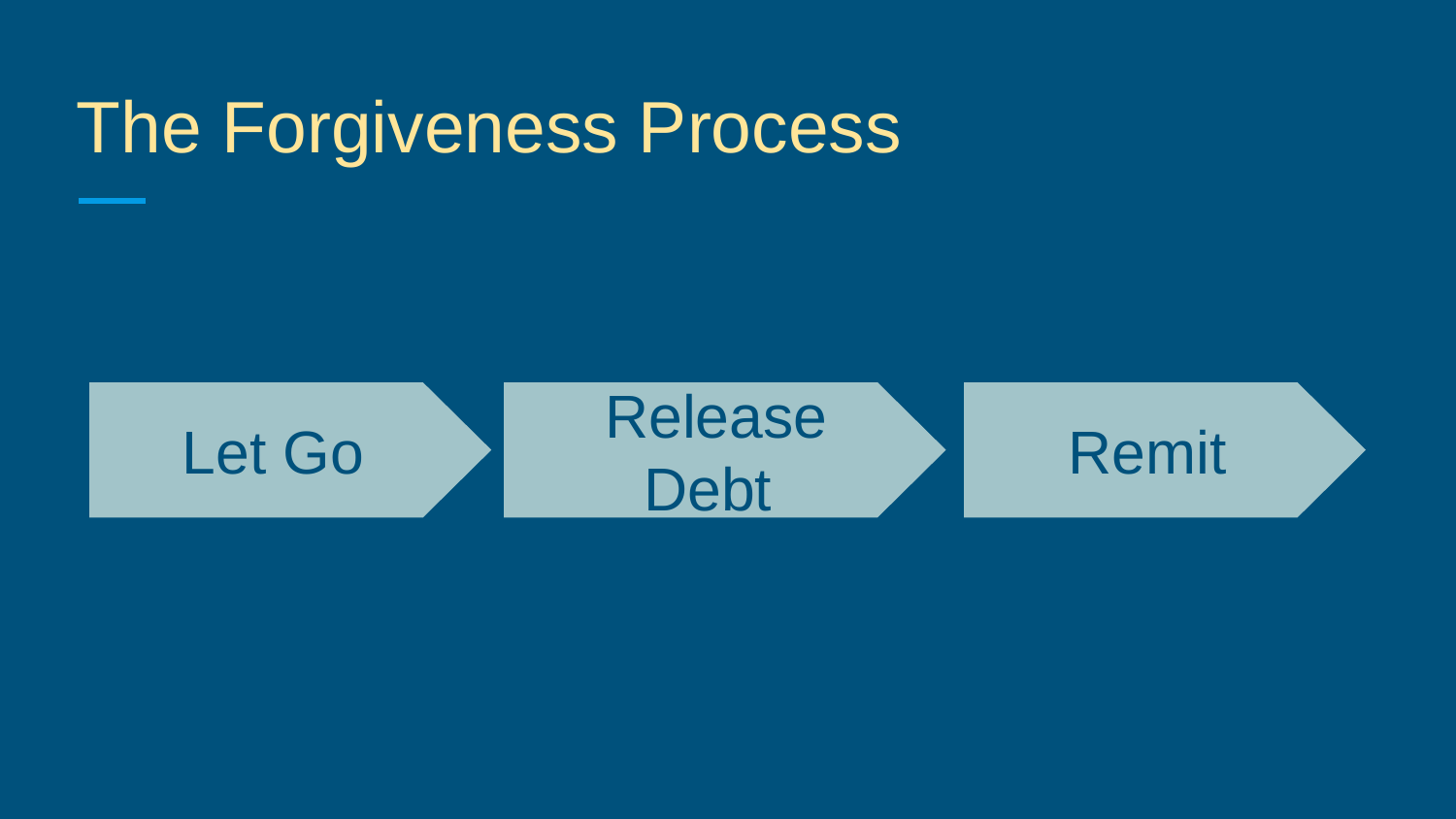

# The Forgiveness Process
Let Go
Remit
 Release Debt